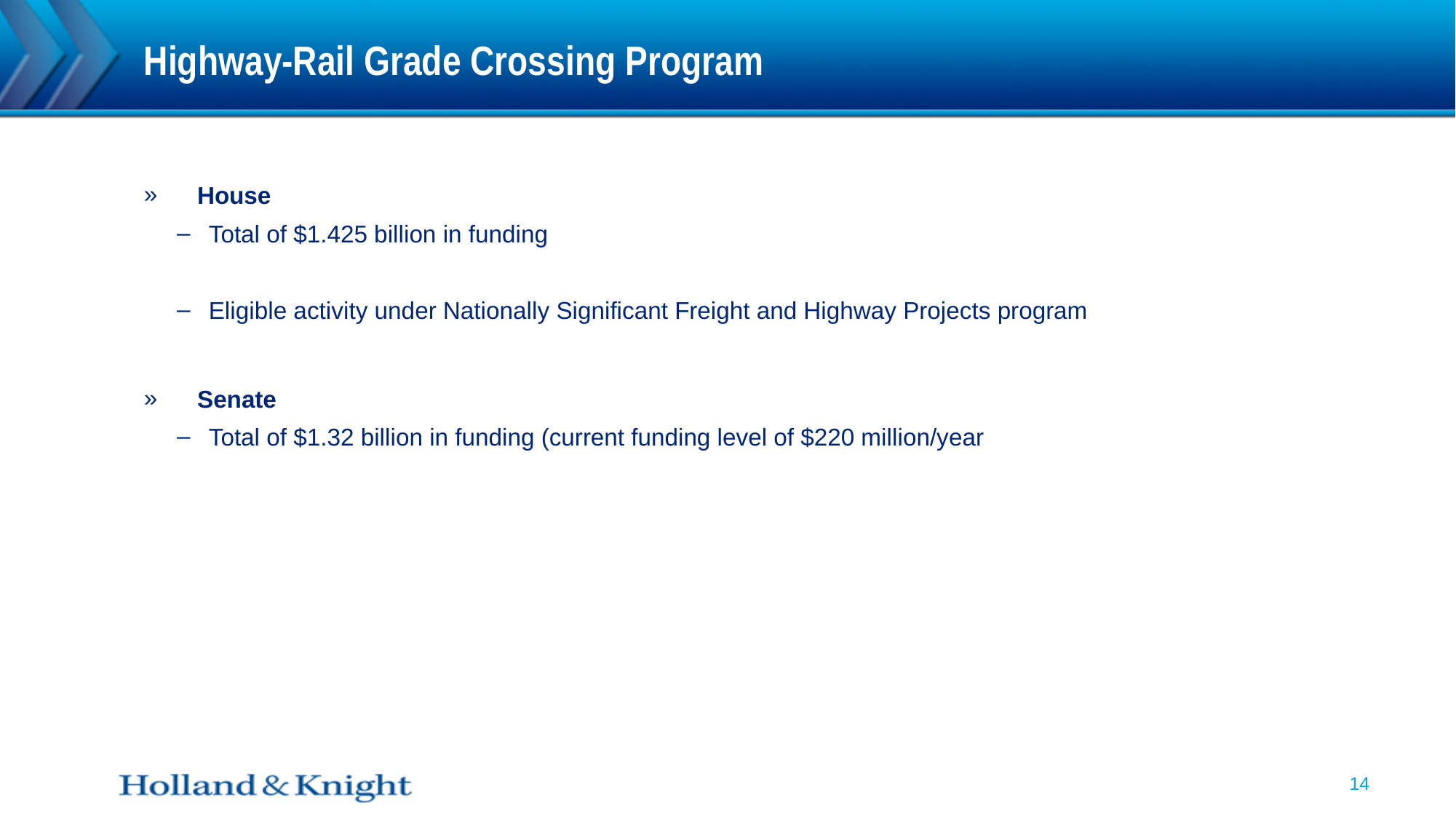

# Highway-Rail Grade Crossing Program

   House
Total of $1.425 billion in funding

Eligible activity under Nationally Significant Freight and Highway Projects program

   Senate
Total of $1.32 billion in funding (current funding level of $220 million/year

14